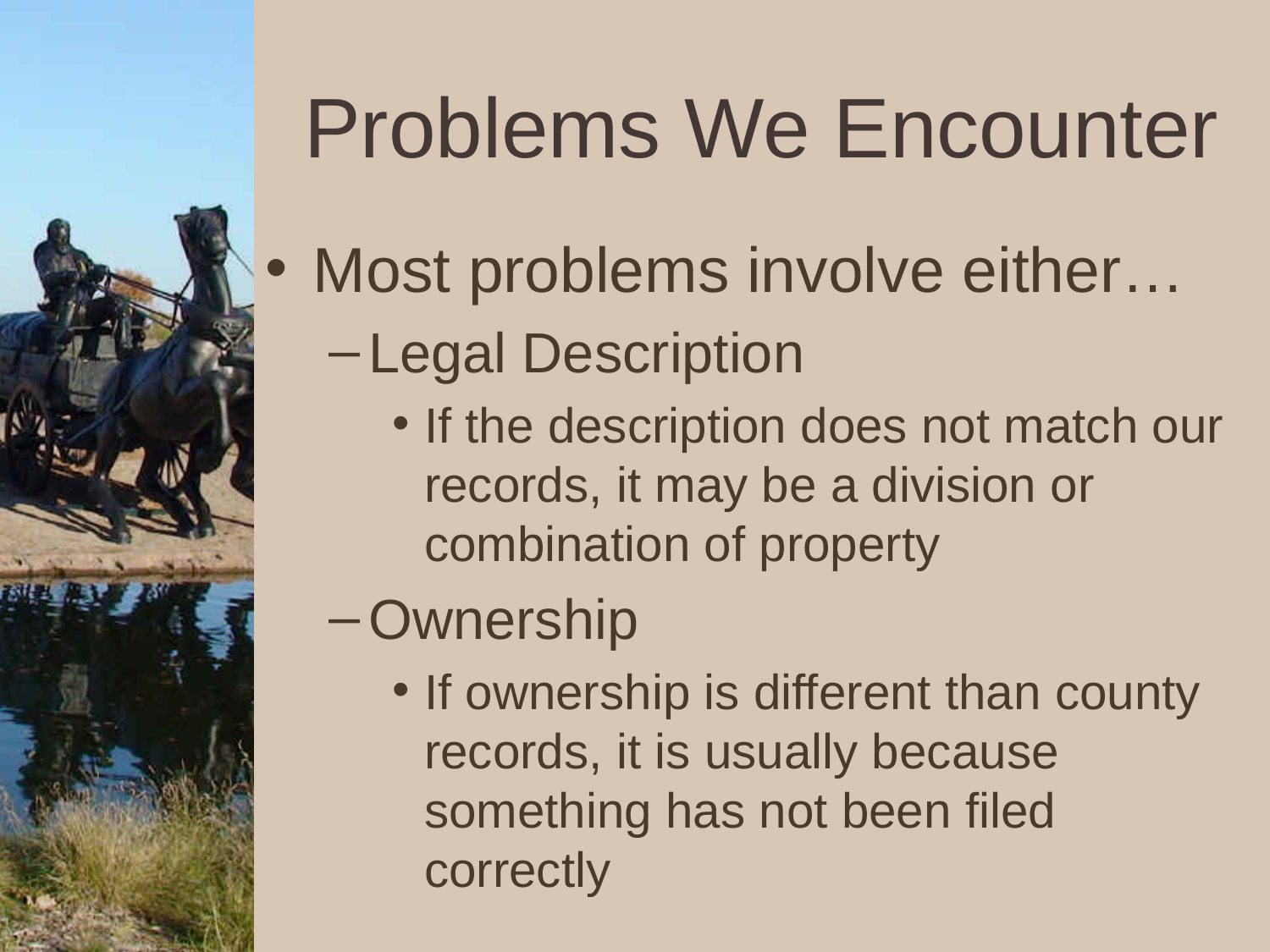

# Problems We Encounter
Most problems involve either…
Legal Description
If the description does not match our records, it may be a division or combination of property
Ownership
If ownership is different than county records, it is usually because something has not been filed correctly